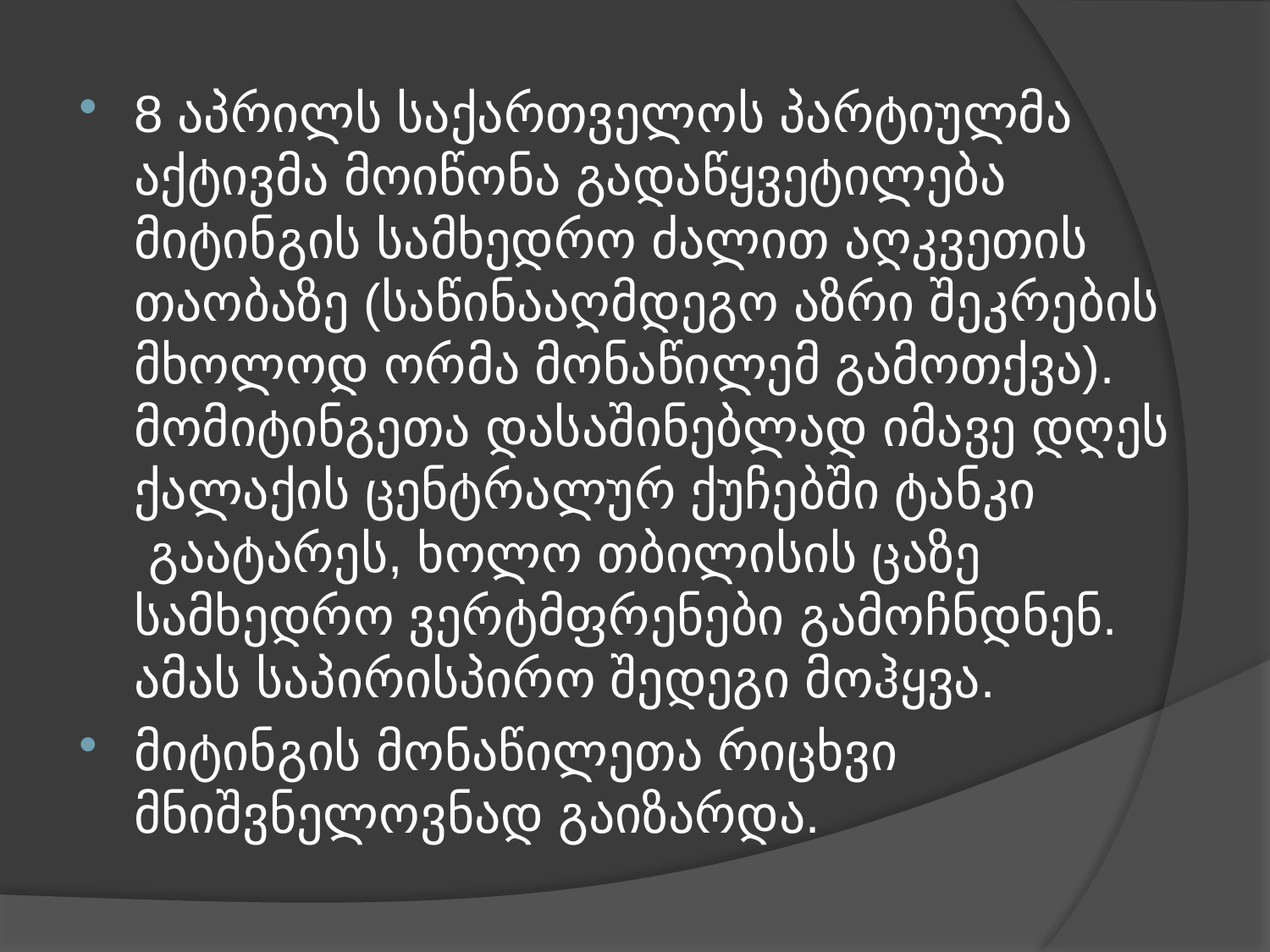

8 აპრილს საქართველოს პარტიულმა აქტივმა მოიწონა გადაწყვეტილება მიტინგის სამხედრო ძალით აღკვეთის თაობაზე (საწინააღმდეგო აზრი შეკრების მხოლოდ ორმა მონაწილემ გამოთქვა). მომიტინგეთა დასაშინებლად იმავე დღეს ქალაქის ცენტრალურ ქუჩებში ტანკი  გაატარეს, ხოლო თბილისის ცაზე სამხედრო ვერტმფრენები გამოჩნდნენ. ამას საპირისპირო შედეგი მოჰყვა.
მიტინგის მონაწილეთა რიცხვი მნიშვნელოვნად გაიზარდა.